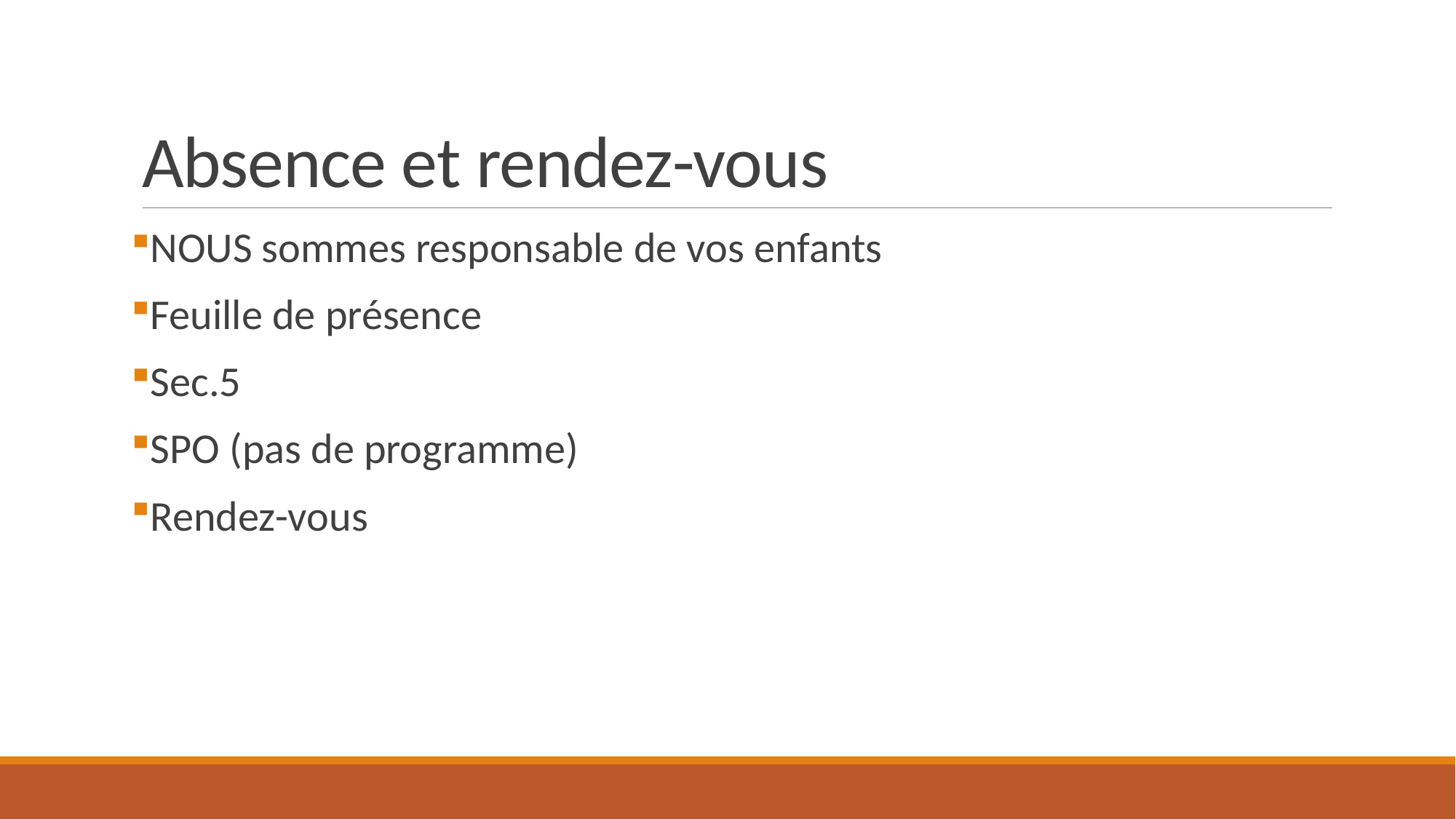

# Absence et rendez-vous
NOUS sommes responsable de vos enfants
Feuille de présence
Sec.5
SPO (pas de programme)
Rendez-vous